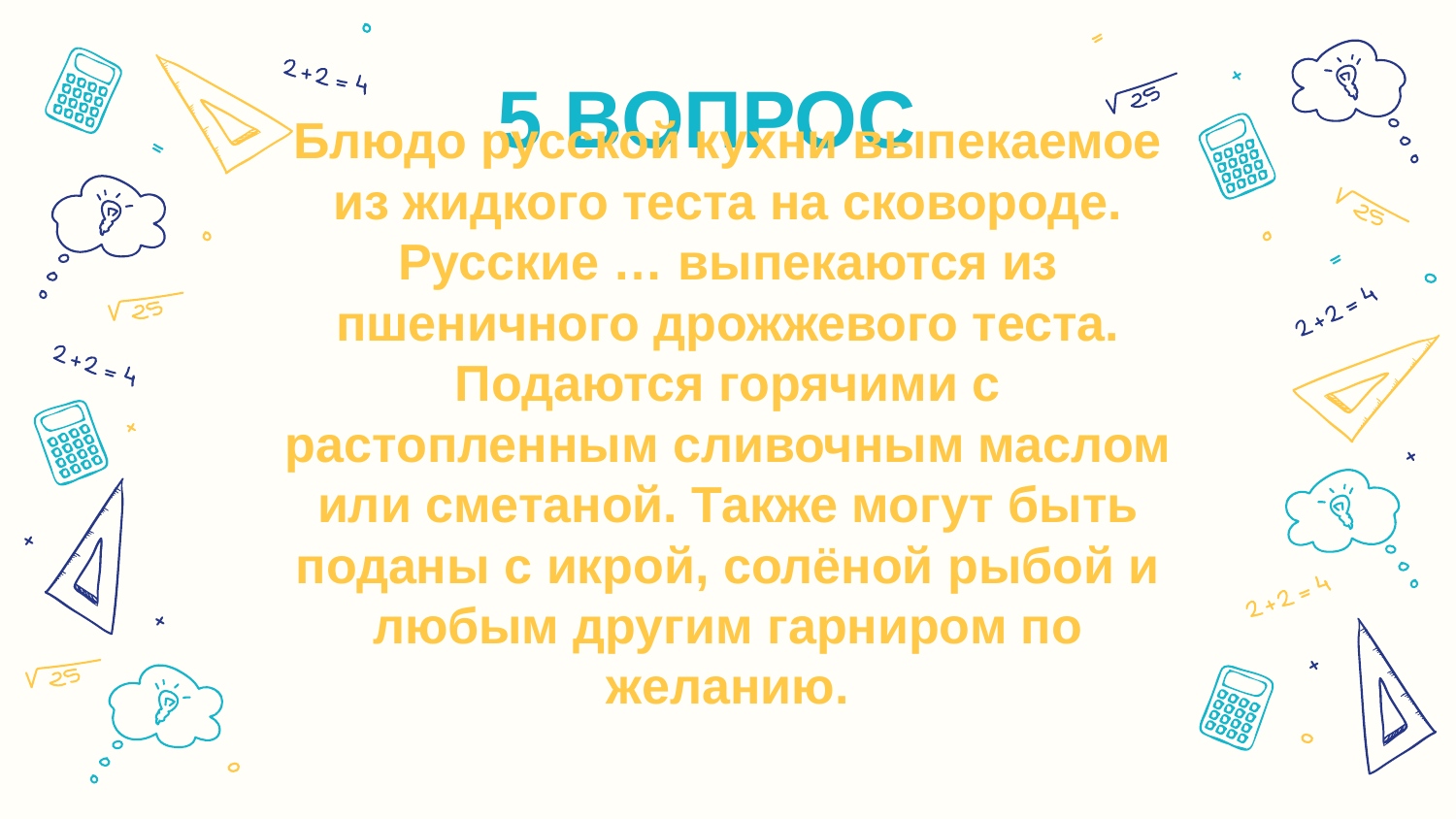

# 5 ВОПРОС
Блюдо русской кухни выпекаемое из жидкого теста на сковороде. Русские … выпекаются из пшеничного дрожжевого теста. Подаются горячими с растопленным сливочным маслом или сметаной. Также могут быть поданы с икрой, солёной рыбой и любым другим гарниром по желанию.